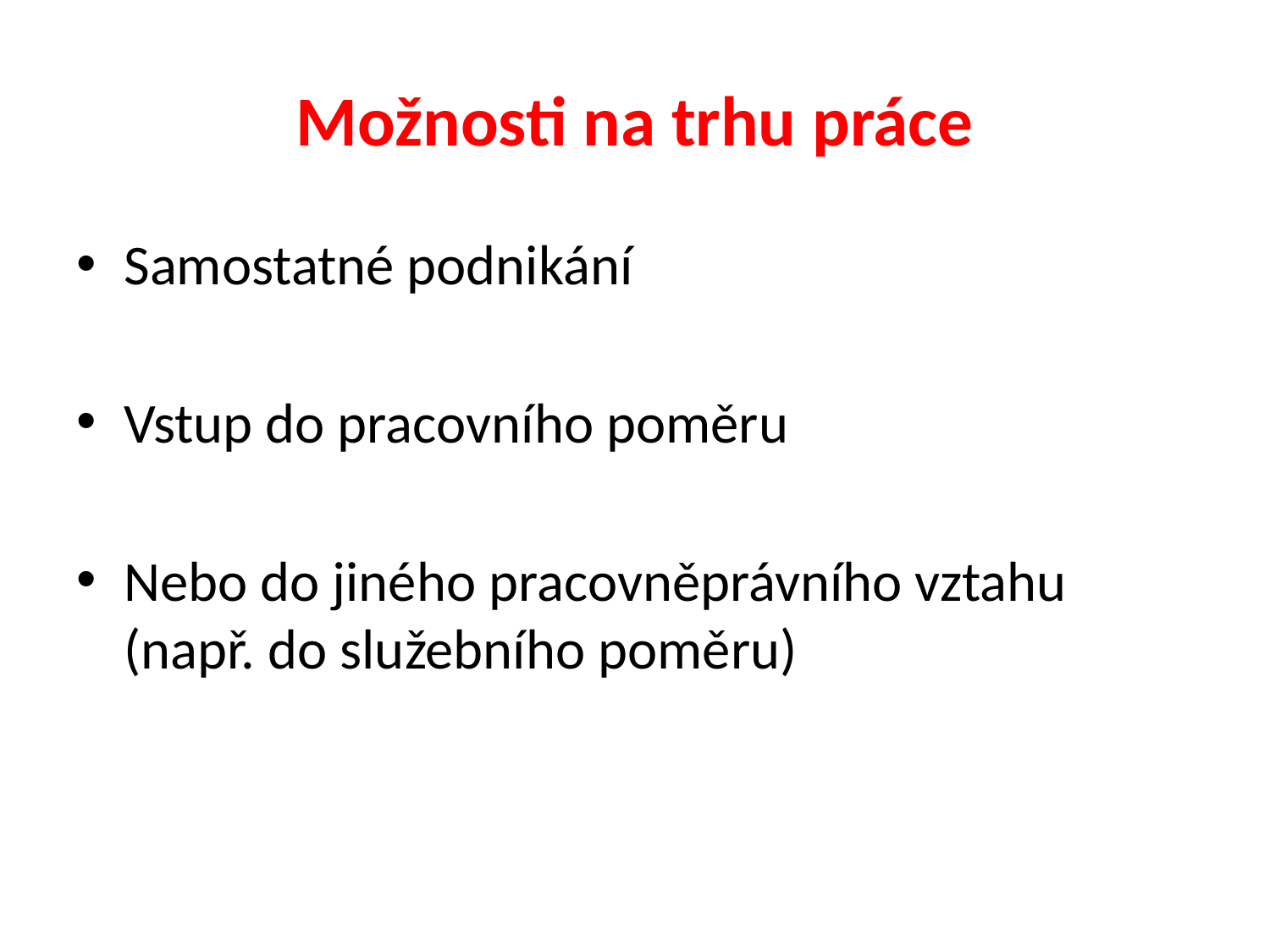

# Možnosti na trhu práce
Samostatné podnikání

Vstup do pracovního poměru

Nebo do jiného pracovněprávního vztahu (např. do služebního poměru)